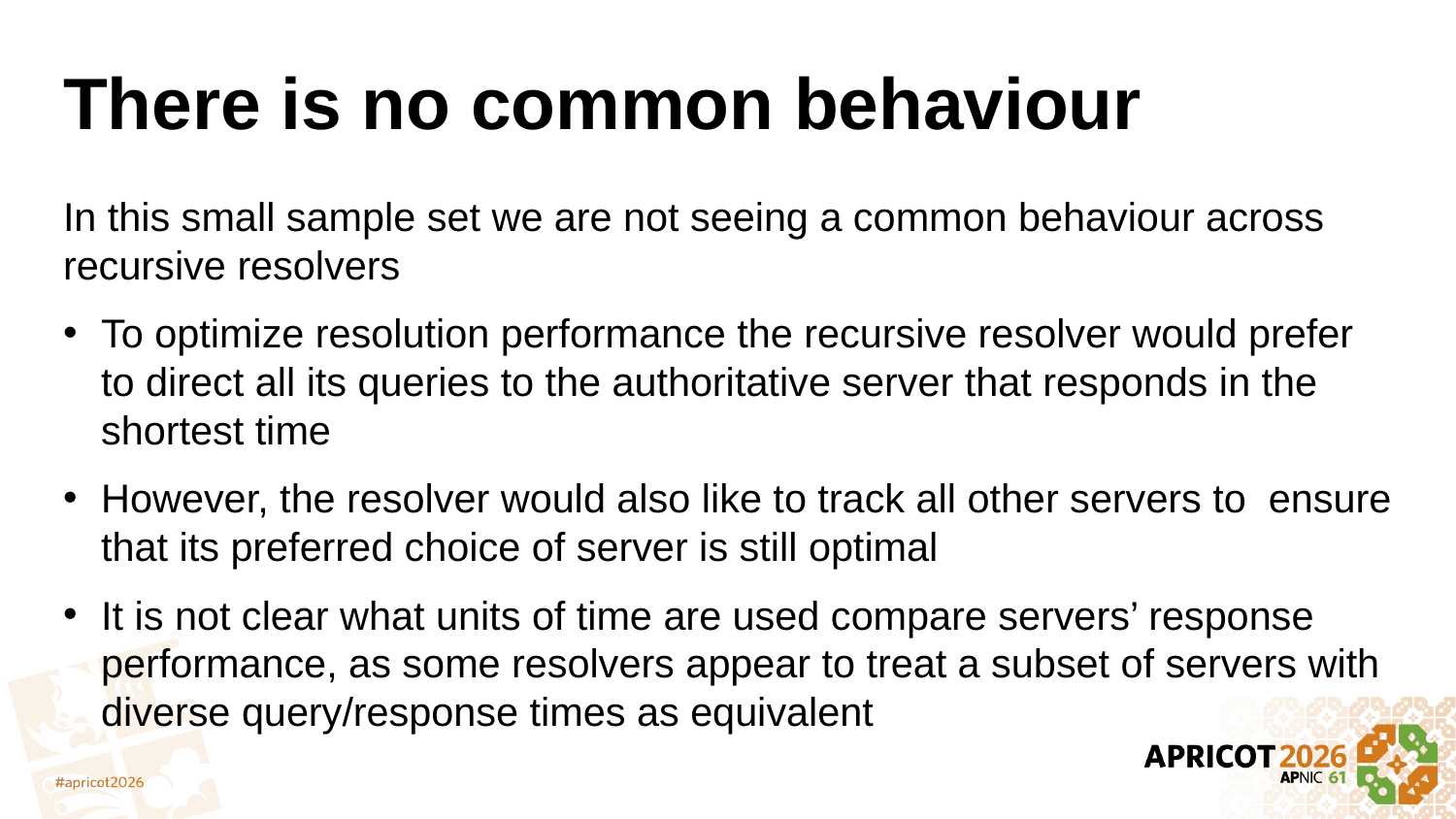

# There is no common behaviour
In this small sample set we are not seeing a common behaviour across recursive resolvers
To optimize resolution performance the recursive resolver would prefer to direct all its queries to the authoritative server that responds in the shortest time
However, the resolver would also like to track all other servers to  ensure that its preferred choice of server is still optimal
It is not clear what units of time are used compare servers’ response performance, as some resolvers appear to treat a subset of servers with diverse query/response times as equivalent